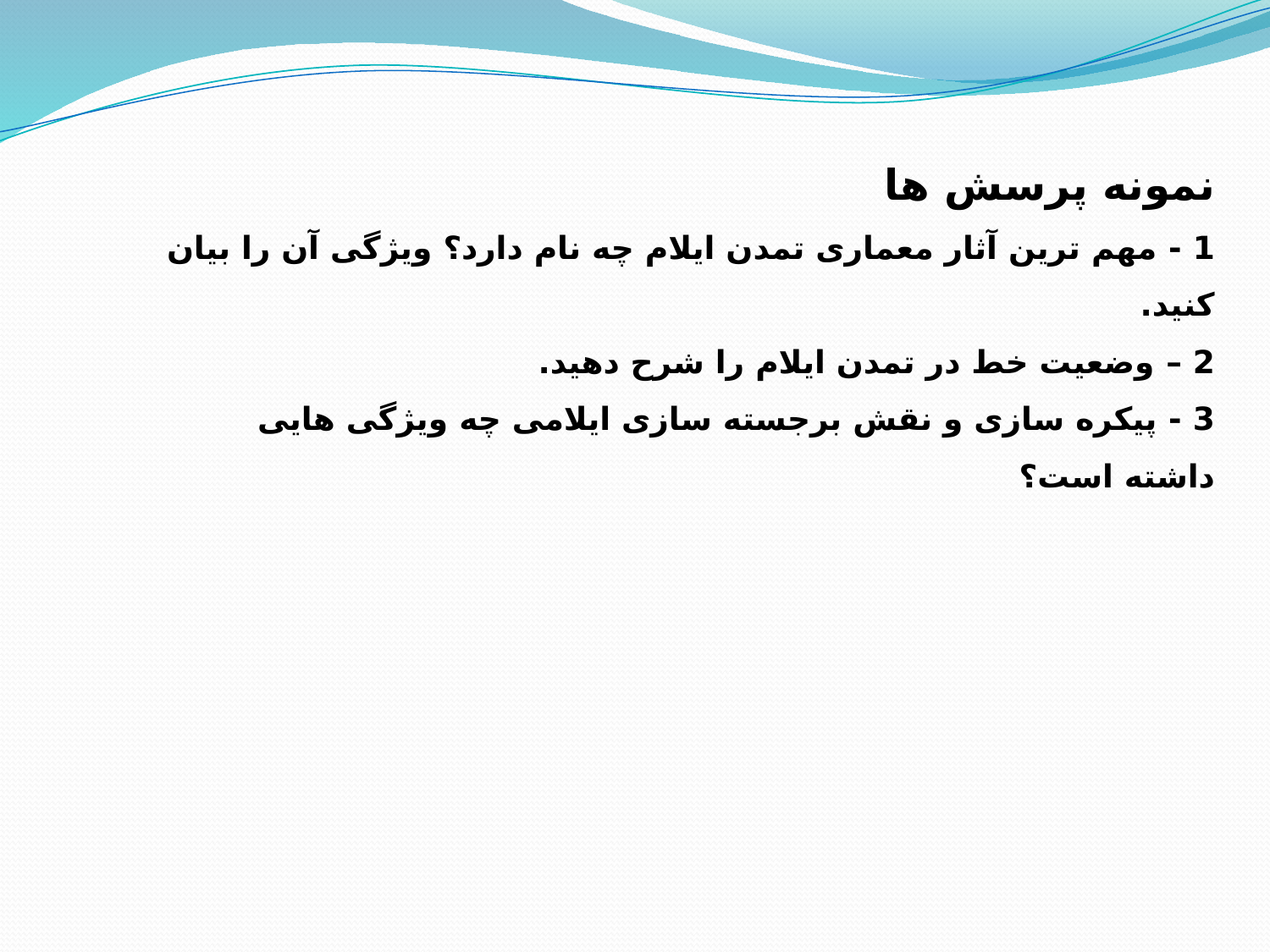

نمونه پرسش ها
1 - مهم ترین آثار معماری تمدن ایلام چه نام دارد؟ ویژگی آن را بیان کنید.
2 – وضعیت خط در تمدن ایلام را شرح دهید.
3 - پیکره سازی و نقش برجسته سازی ایلامی چه ویژگی هایی داشته است؟